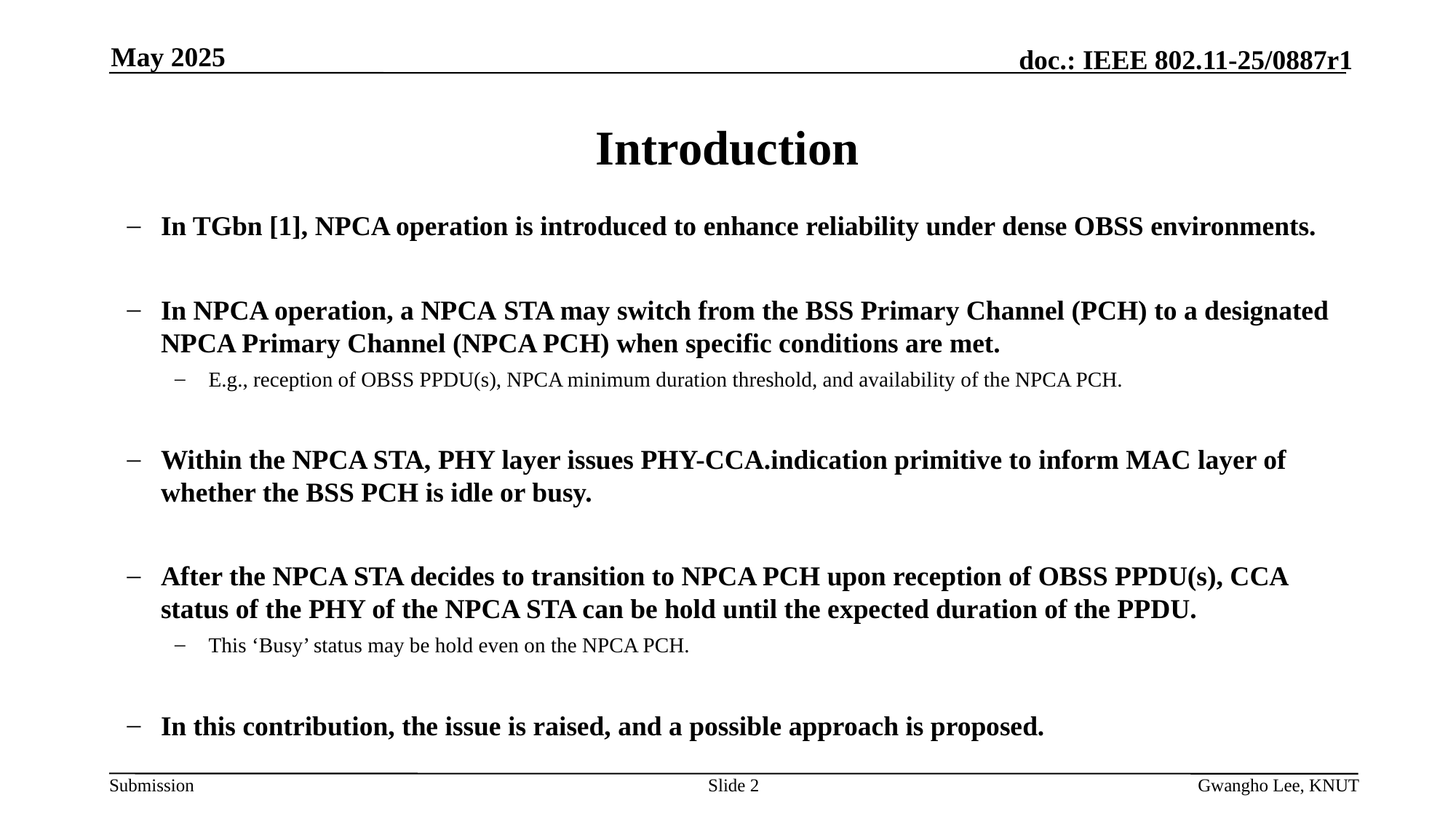

May 2025
# Introduction
In TGbn [1], NPCA operation is introduced to enhance reliability under dense OBSS environments.

In NPCA operation, a NPCA STA may switch from the BSS Primary Channel (PCH) to a designated NPCA Primary Channel (NPCA PCH) when specific conditions are met.
E.g., reception of OBSS PPDU(s), NPCA minimum duration threshold, and availability of the NPCA PCH.

Within the NPCA STA, PHY layer issues PHY-CCA.indication primitive to inform MAC layer of whether the BSS PCH is idle or busy.

After the NPCA STA decides to transition to NPCA PCH upon reception of OBSS PPDU(s), CCA status of the PHY of the NPCA STA can be hold until the expected duration of the PPDU.
This ‘Busy’ status may be hold even on the NPCA PCH.

In this contribution, the issue is raised, and a possible approach is proposed.
Slide 2
Gwangho Lee, KNUT